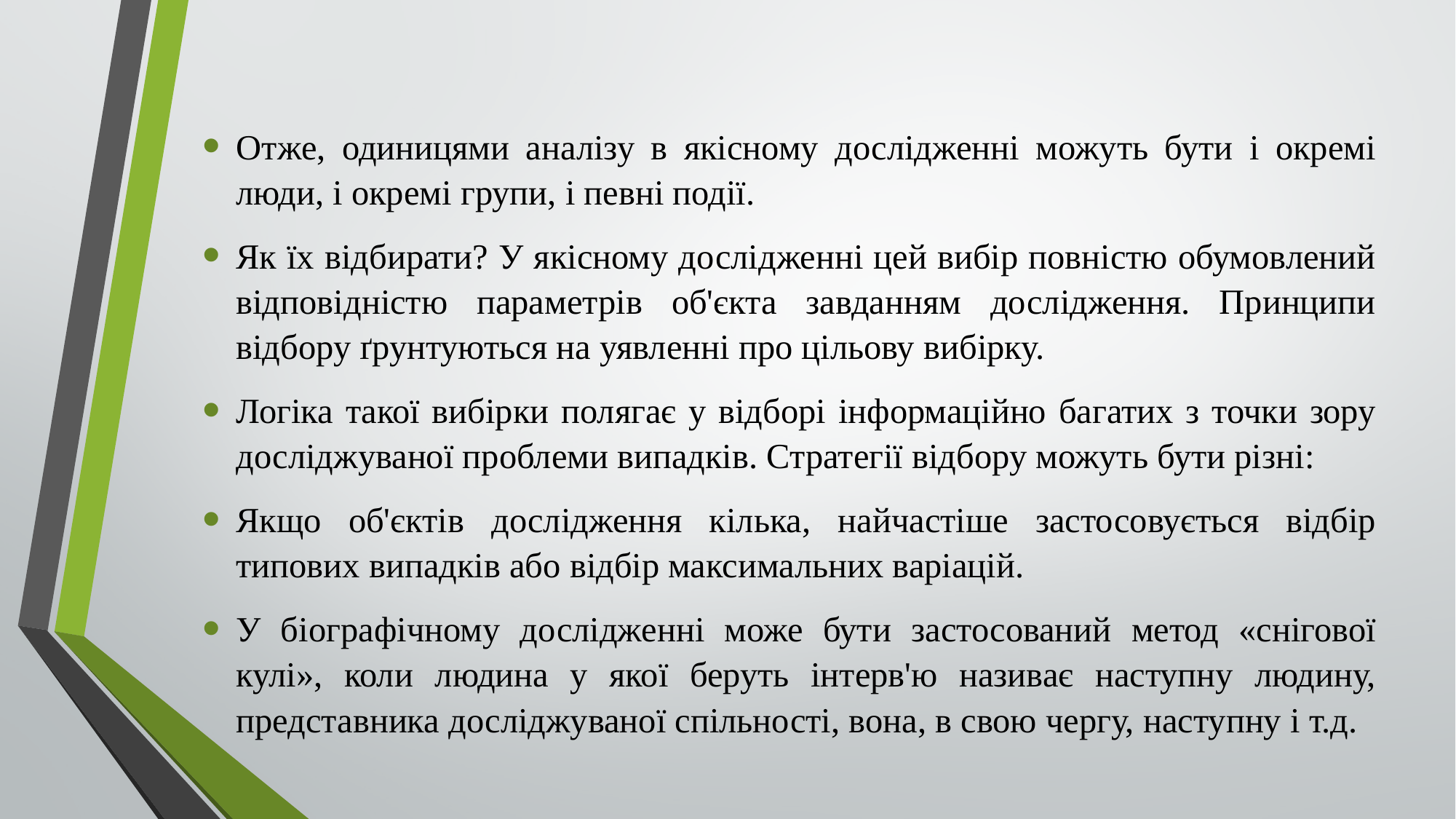

Отже, одиницями аналізу в якісному дослідженні можуть бути і окремі люди, і окремі групи, і певні події.
Як їх відбирати? У якісному дослідженні цей вибір повністю обумовлений відповідністю параметрів об'єкта завданням дослідження. Принципи відбору ґрунтуються на уявленні про цільову вибірку.
Логіка такої вибірки полягає у відборі інформаційно багатих з точки зору досліджуваної проблеми випадків. Стратегії відбору можуть бути різні:
Якщо об'єктів дослідження кілька, найчастіше застосовується відбір типових випадків або відбір максимальних варіацій.
У біографічному дослідженні може бути застосований метод «снігової кулі», коли людина у якої беруть інтерв'ю називає наступну людину, представника досліджуваної спільності, вона, в свою чергу, наступну і т.д.